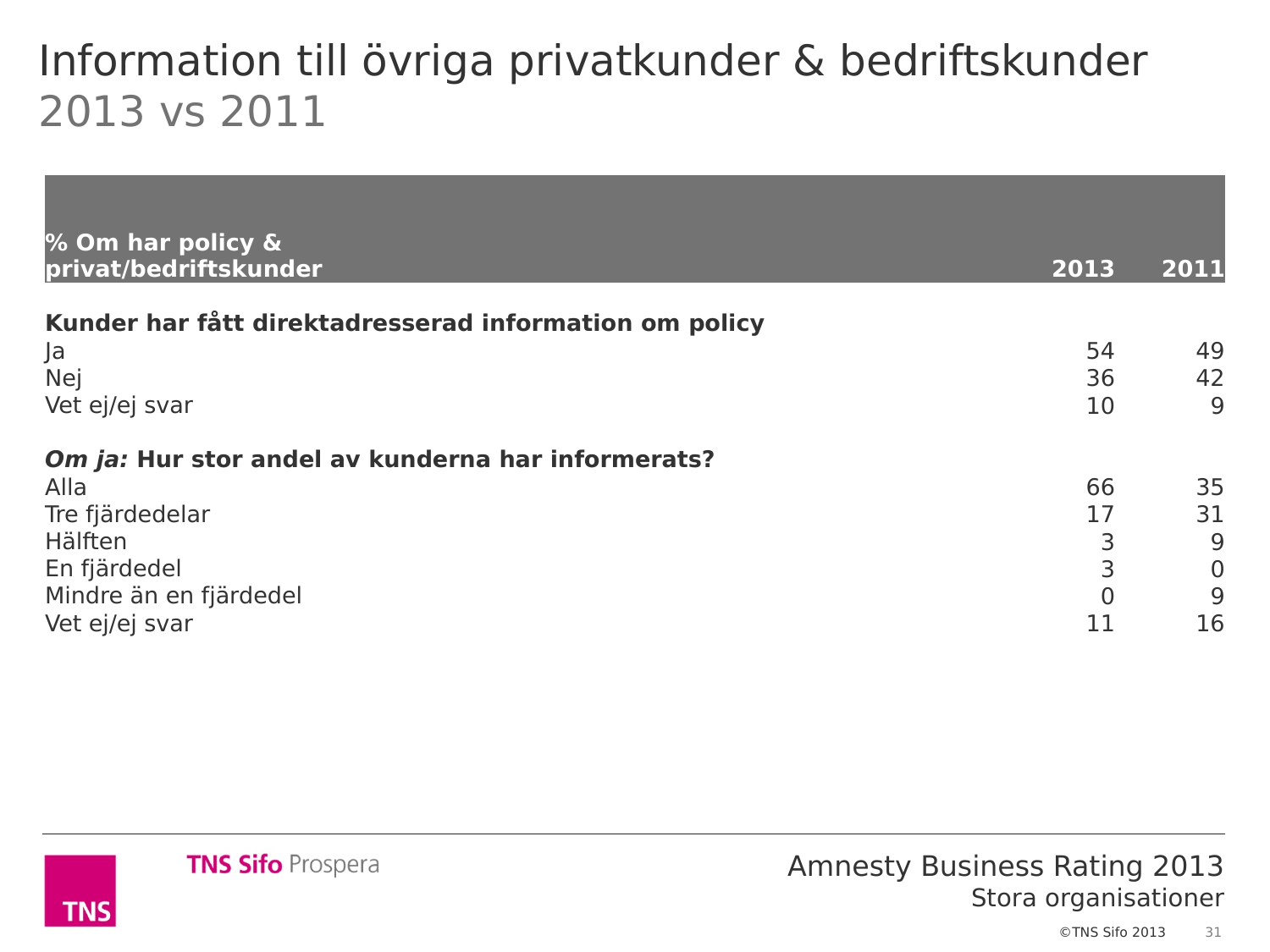

Information till övriga privatkunder & bedriftskunder 2013 vs 2011
| % Om har policy & privat/bedriftskunder |  |  |  |  | 2013 | 2011 |
| --- | --- | --- | --- | --- | --- | --- |
|  |  |  |  |  |  |  |
| Kunder har fått direktadresserad information om policy |  |  |  |  |  |  |
| Ja |  |  |  |  | 54 | 49 |
| Nej |  |  |  |  | 36 | 42 |
| Vet ej/ej svar |  |  |  |  | 10 | 9 |
|  |  |  |  |  |  |  |
| Om ja: Hur stor andel av kunderna har informerats? |  |  |  |  |  |  |
| Alla |  |  |  |  | 66 | 35 |
| Tre fjärdedelar |  |  |  |  | 17 | 31 |
| Hälften |  |  |  |  | 3 | 9 |
| En fjärdedel |  |  |  |  | 3 | 0 |
| Mindre än en fjärdedel |  |  |  |  | 0 | 9 |
| Vet ej/ej svar |  |  |  |  | 11 | 16 |